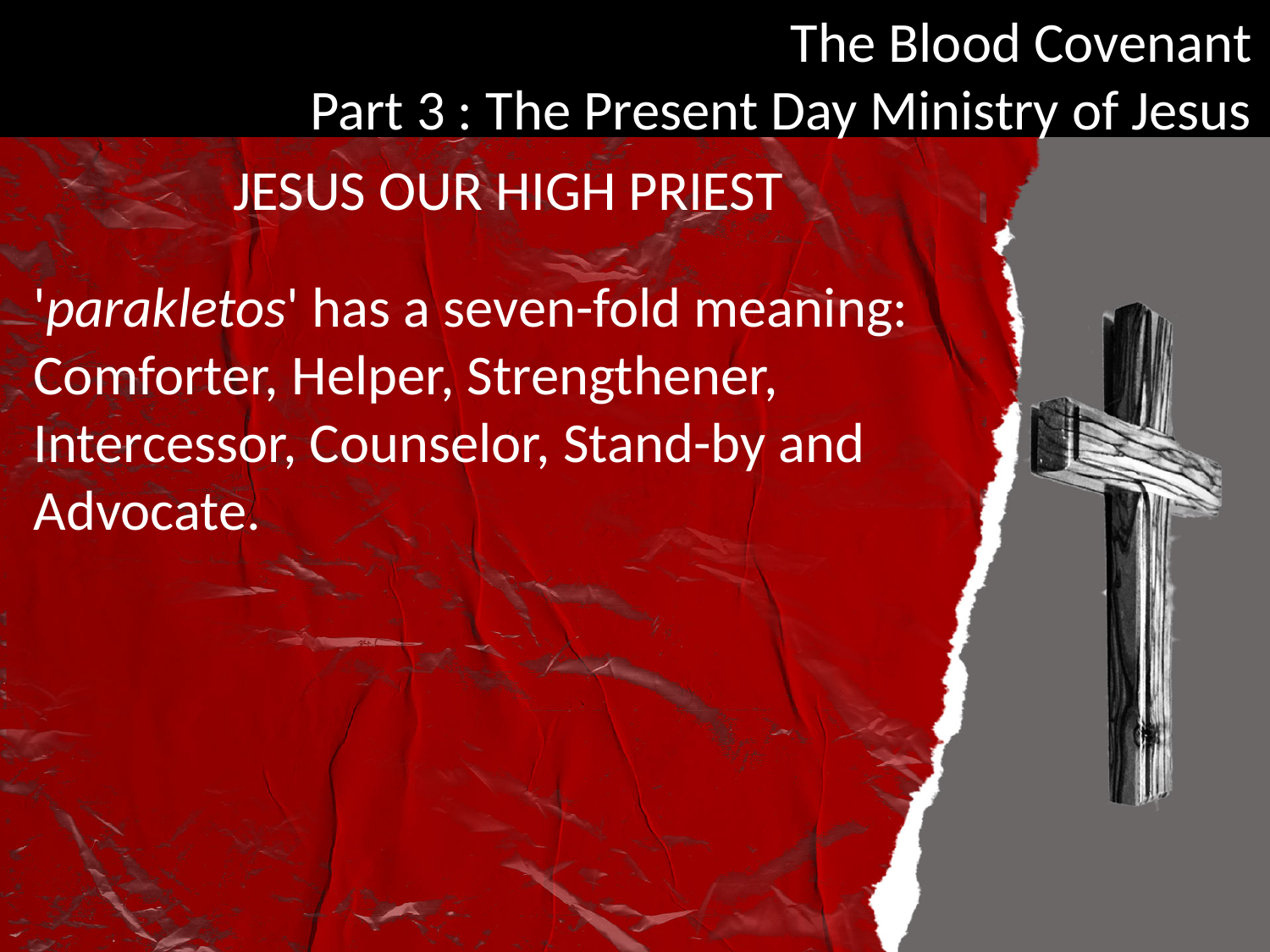

JESUS OUR HIGH PRIEST
'parakletos' has a seven-fold meaning: Comforter, Helper, Strengthener, Intercessor, Counselor, Stand-by and Advocate.